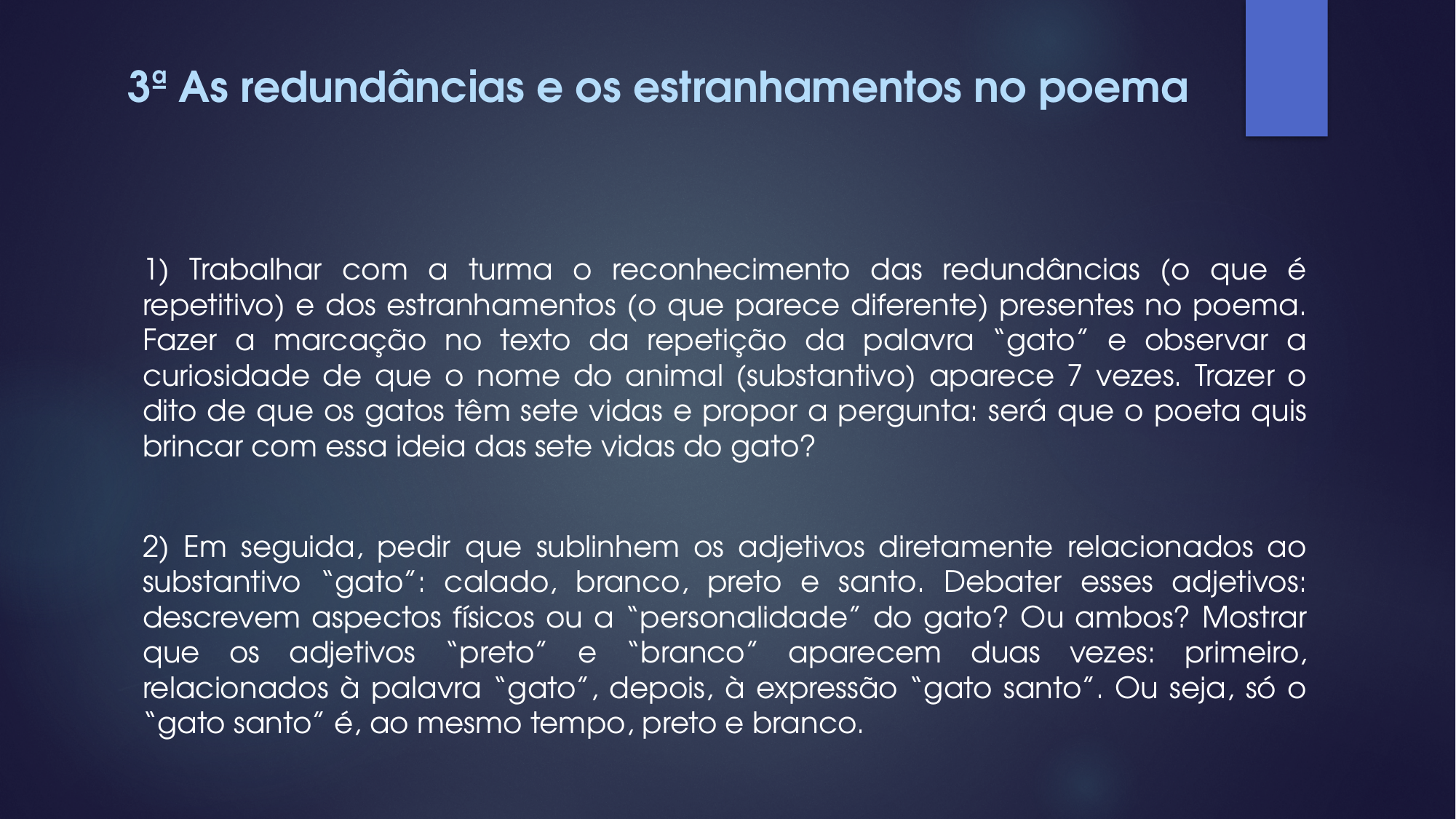

# 3ª As redundâncias e os estranhamentos no poema
1) Trabalhar com a turma o reconhecimento das redundâncias (o que é repetitivo) e dos estranhamentos (o que parece diferente) presentes no poema. Fazer a marcação no texto da repetição da palavra “gato” e observar a curiosidade de que o nome do animal (substantivo) aparece 7 vezes. Trazer o dito de que os gatos têm sete vidas e propor a pergunta: será que o poeta quis brincar com essa ideia das sete vidas do gato?

2) Em seguida, pedir que sublinhem os adjetivos diretamente relacionados ao substantivo “gato”: calado, branco, preto e santo. Debater esses adjetivos: descrevem aspectos físicos ou a “personalidade” do gato? Ou ambos? Mostrar que os adjetivos “preto” e “branco” aparecem duas vezes: primeiro, relacionados à palavra “gato”, depois, à expressão “gato santo”. Ou seja, só o “gato santo” é, ao mesmo tempo, preto e branco.